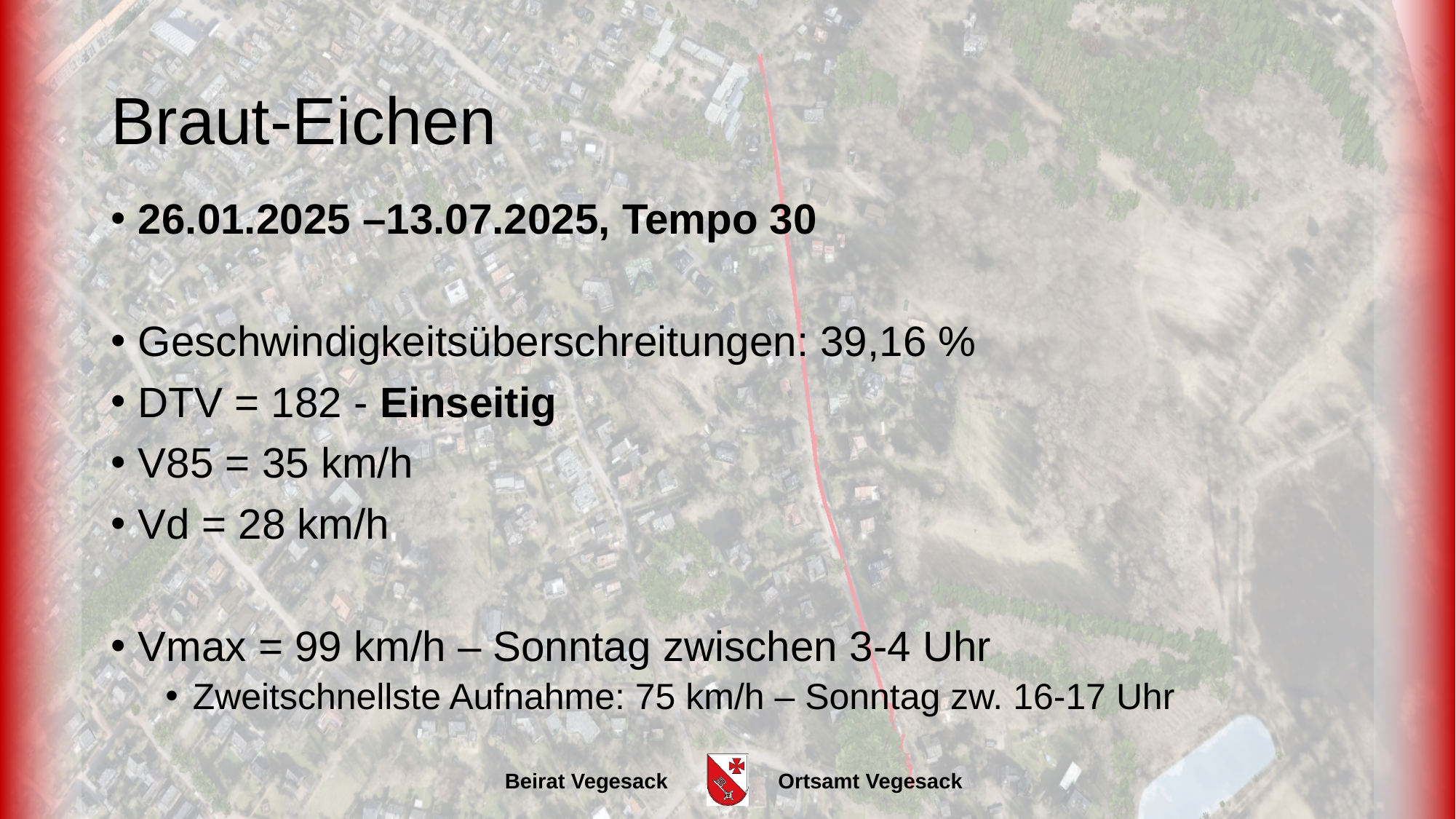

# Braut-Eichen
26.01.2025 –13.07.2025, Tempo 30

Geschwindigkeitsüberschreitungen: 39,16 %
DTV = 182 - Einseitig
V85 = 35 km/h
Vd = 28 km/h

Vmax = 99 km/h – Sonntag zwischen 3-4 Uhr
Zweitschnellste Aufnahme: 75 km/h – Sonntag zw. 16-17 Uhr